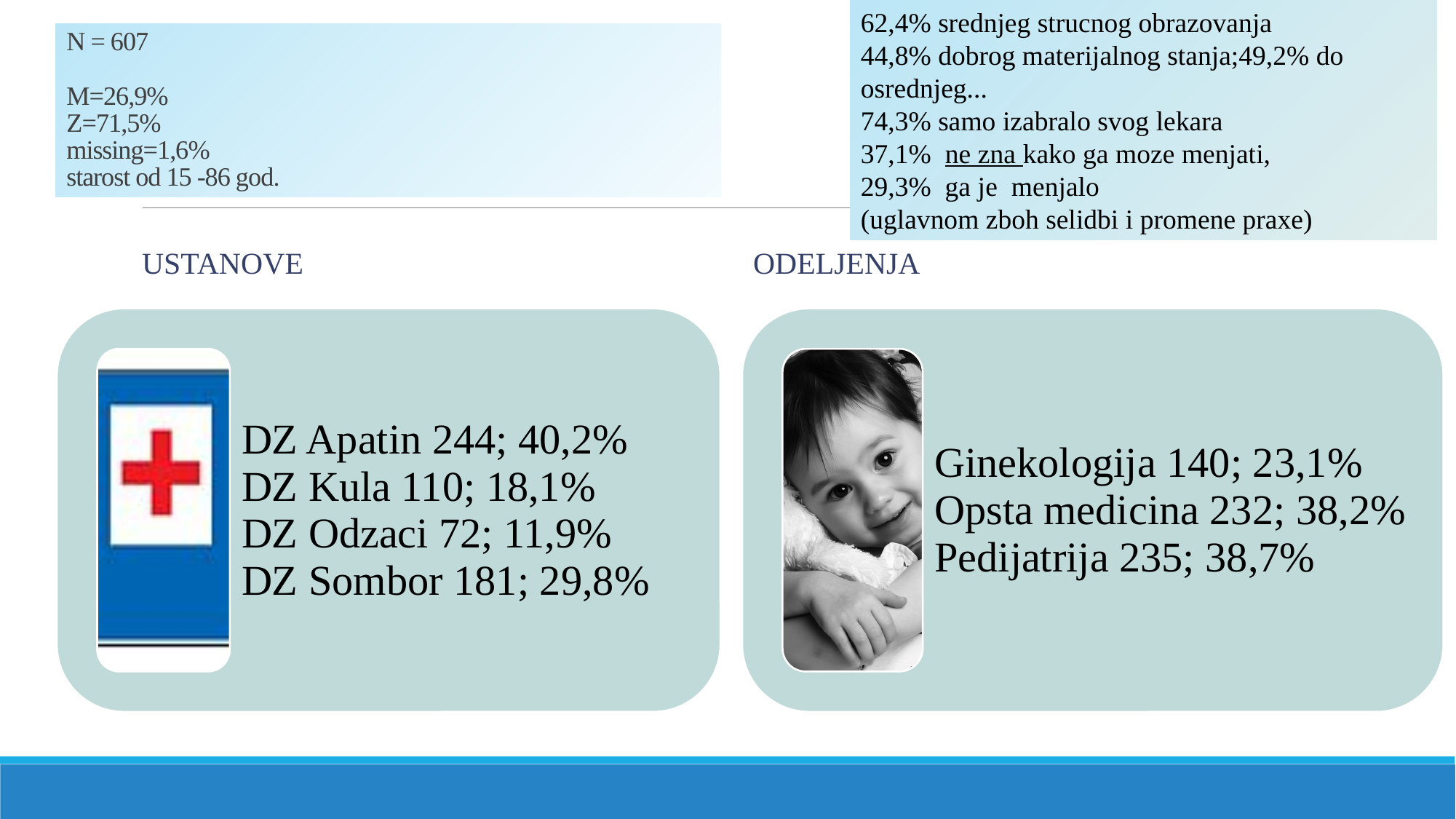

62,4% srednjeg strucnog obrazovanja
44,8% dobrog materijalnog stanja;49,2% do osrednjeg...
74,3% samo izabralo svog lekara
37,1%  ne zna kako ga moze menjati,
29,3%  ga je  menjalo
(uglavnom zboh selidbi i promene praxe)
# N = 607 M=26,9% Z=71,5% missing=1,6% starost od 15 -86 god.
ustanove
odeljenja
DZ Apatin 244; 40,2%
DZ Kula 110; 18,1%
DZ Odzaci 72; 11,9%
DZ Sombor 181; 29,8%
Ginekologija 140; 23,1%
Opsta medicina 232; 38,2%
Pedijatrija 235; 38,7%